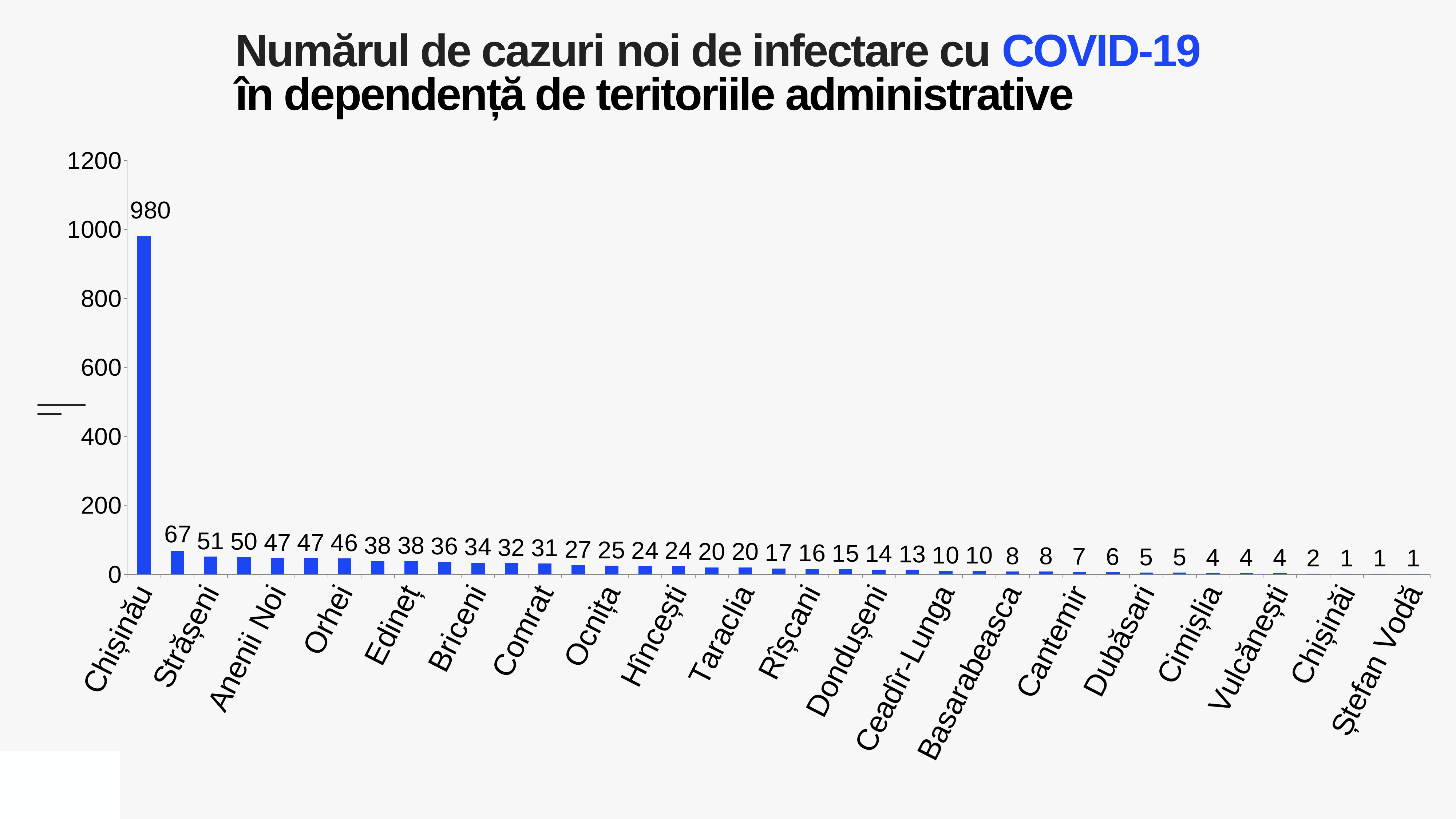

Numărul de cazuri noi de infectare cu COVID-19
în dependență de teritoriile administrative

### Chart

| Category | Cazuri |
|---|---|
| Chișinău | 980.0 |
| Transnistria | 67.0 |
| Strășeni | 51.0 |
| Ialoveni | 50.0 |
| Anenii Noi | 47.0 |
| Bălți | 47.0 |
| Orhei | 46.0 |
| Călărași | 38.0 |
| Edineț | 38.0 |
| Criuleni | 36.0 |
| Briceni | 34.0 |
| Cahul | 32.0 |
| Comrat | 31.0 |
| Șoldănești | 27.0 |
| Ocnița | 25.0 |
| Drochia | 24.0 |
| Hîncești | 24.0 |
| Florești | 20.0 |
| Taraclia | 20.0 |
| Căușeni | 17.0 |
| Rîșcani | 16.0 |
| Ungheni | 15.0 |
| Dondușeni | 14.0 |
| Soroca | 13.0 |
| Ceadîr-Lunga | 10.0 |
| Fălești | 10.0 |
| Basarabeasca | 8.0 |
| Sîngerei | 8.0 |
| Cantemir | 7.0 |
| Telenești | 6.0 |
| Dubăsari | 5.0 |
| Rezina | 5.0 |
| Cimișlia | 4.0 |
| Glodeni | 4.0 |
| Vulcănești | 4.0 |
| Nisporeni | 2.0 |
| Chișinăi | 1.0 |
| Leova | 1.0 |
| Ștefan Vodă | 1.0 |